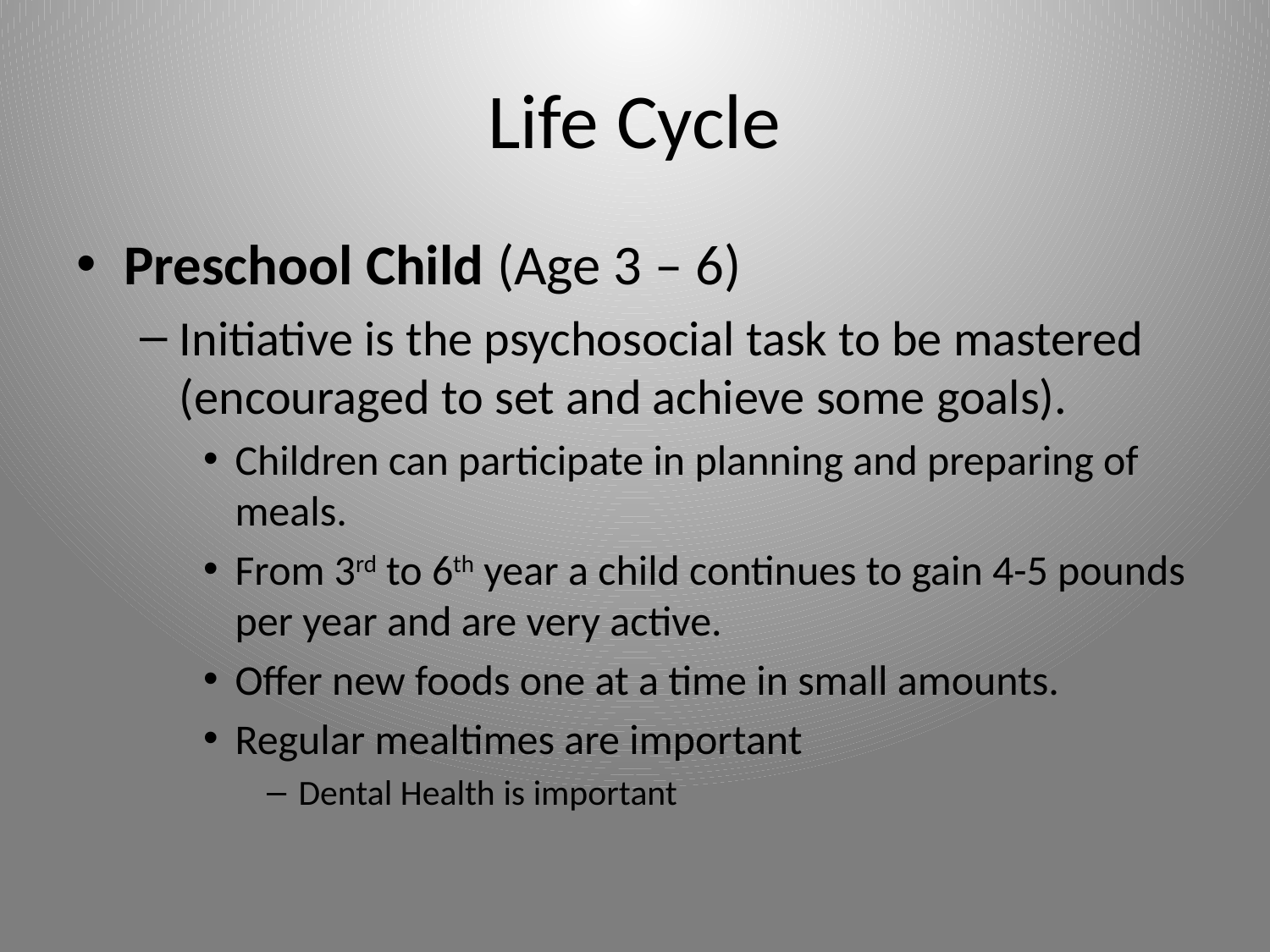

# Life Cycle
Preschool Child (Age 3 – 6)
Initiative is the psychosocial task to be mastered (encouraged to set and achieve some goals).
Children can participate in planning and preparing of meals.
From 3rd to 6th year a child continues to gain 4-5 pounds per year and are very active.
Offer new foods one at a time in small amounts.
Regular mealtimes are important
Dental Health is important